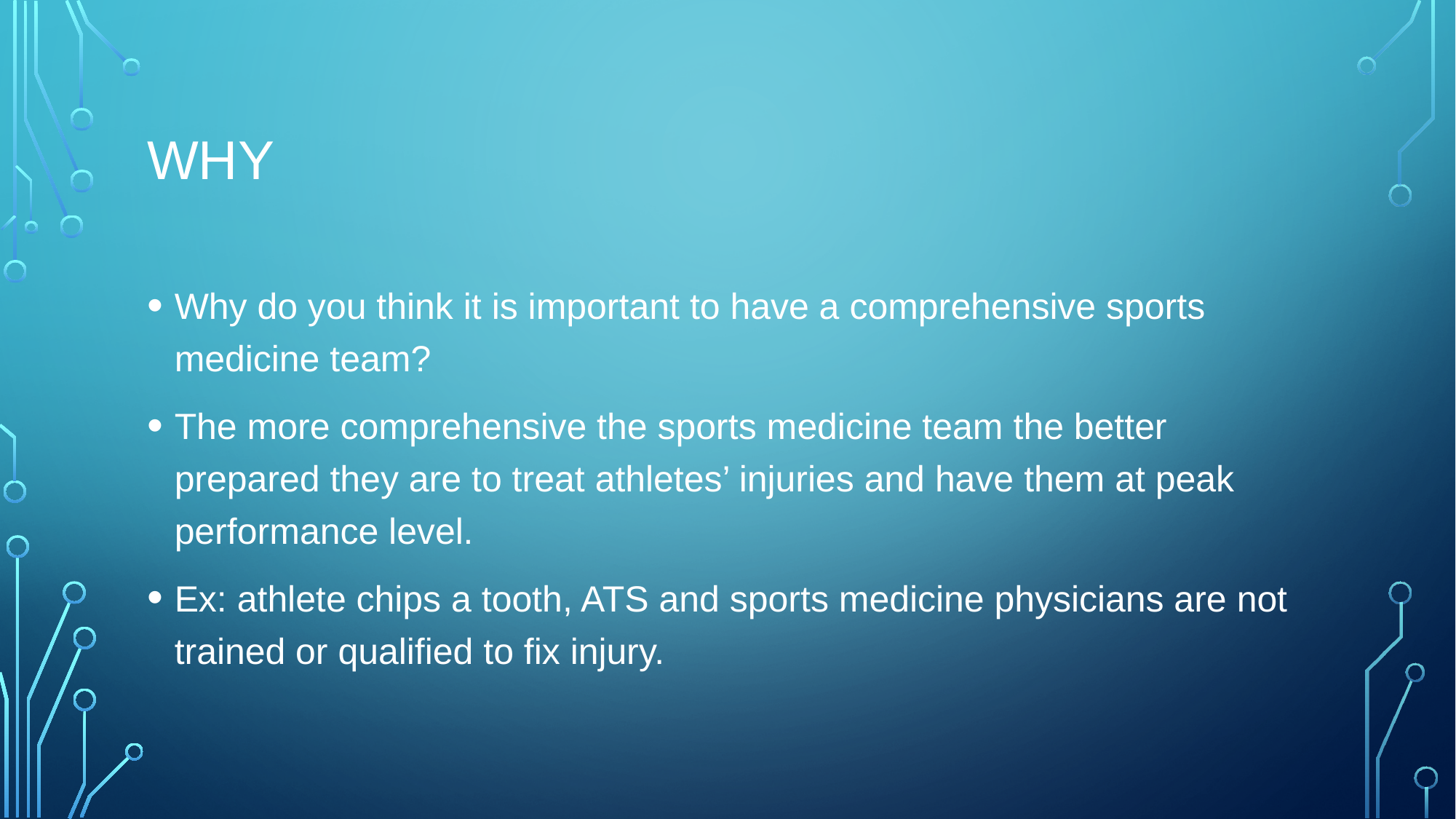

# Why
Why do you think it is important to have a comprehensive sports medicine team?
The more comprehensive the sports medicine team the better prepared they are to treat athletes’ injuries and have them at peak performance level.
Ex: athlete chips a tooth, ATS and sports medicine physicians are not trained or qualified to fix injury.